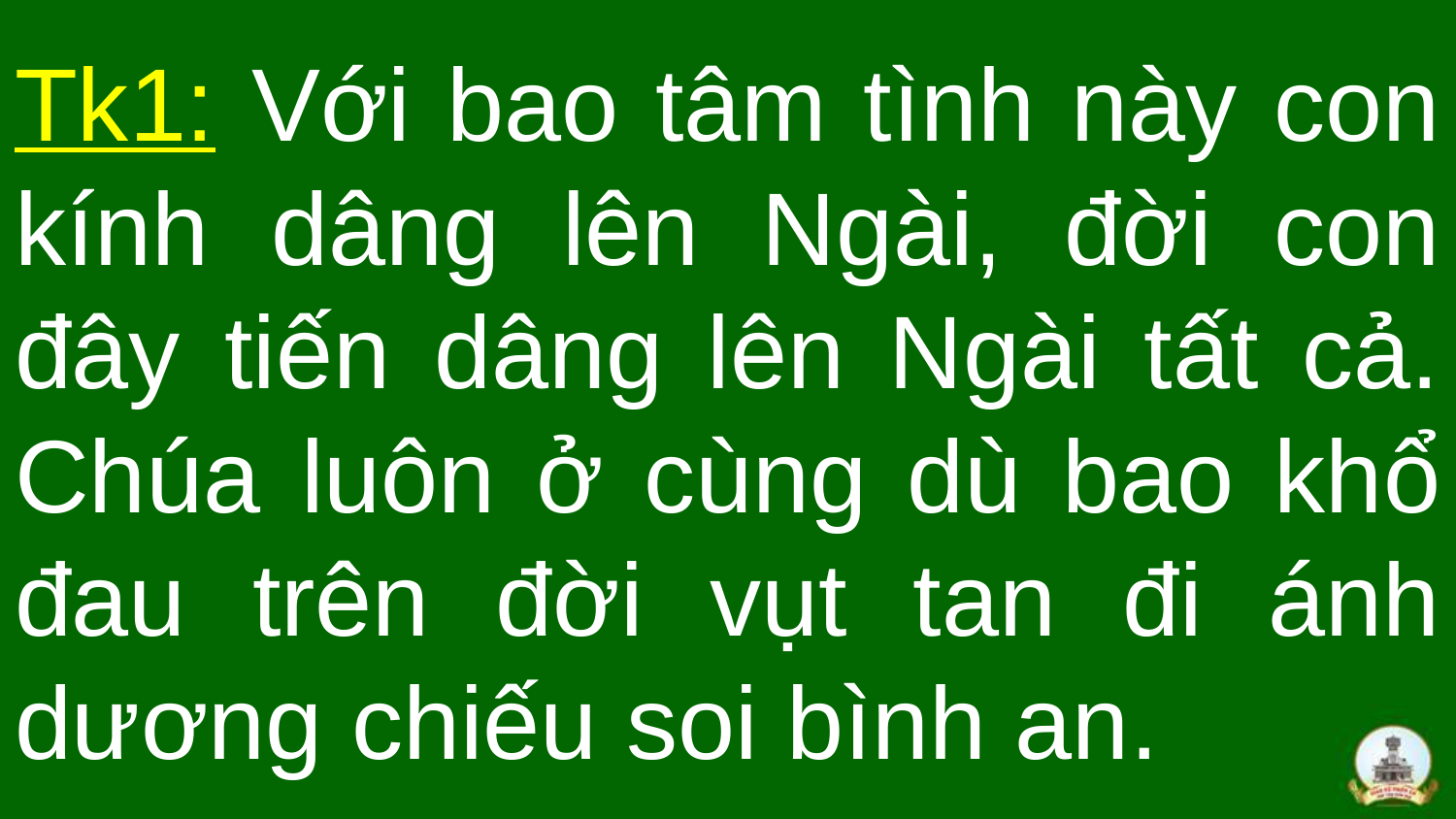

# Tk1: Với bao tâm tình này con kính dâng lên Ngài, đời con đây tiến dâng lên Ngài tất cả. Chúa luôn ở cùng dù bao khổ đau trên đời vụt tan đi ánh dương chiếu soi bình an.